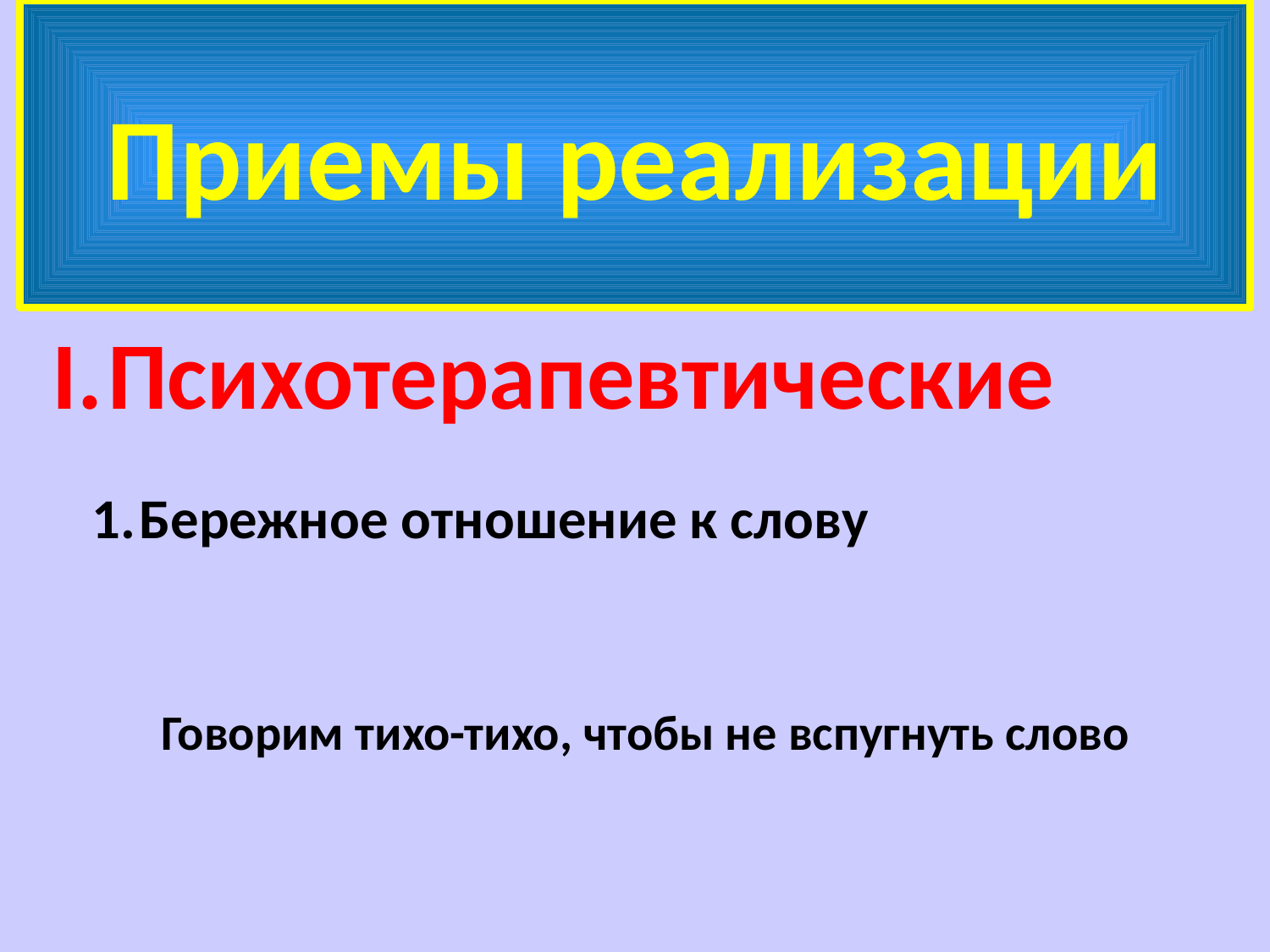

# Приемы реализации
Психотерапевтические
Бережное отношение к слову
Говорим тихо-тихо, чтобы не вспугнуть слово